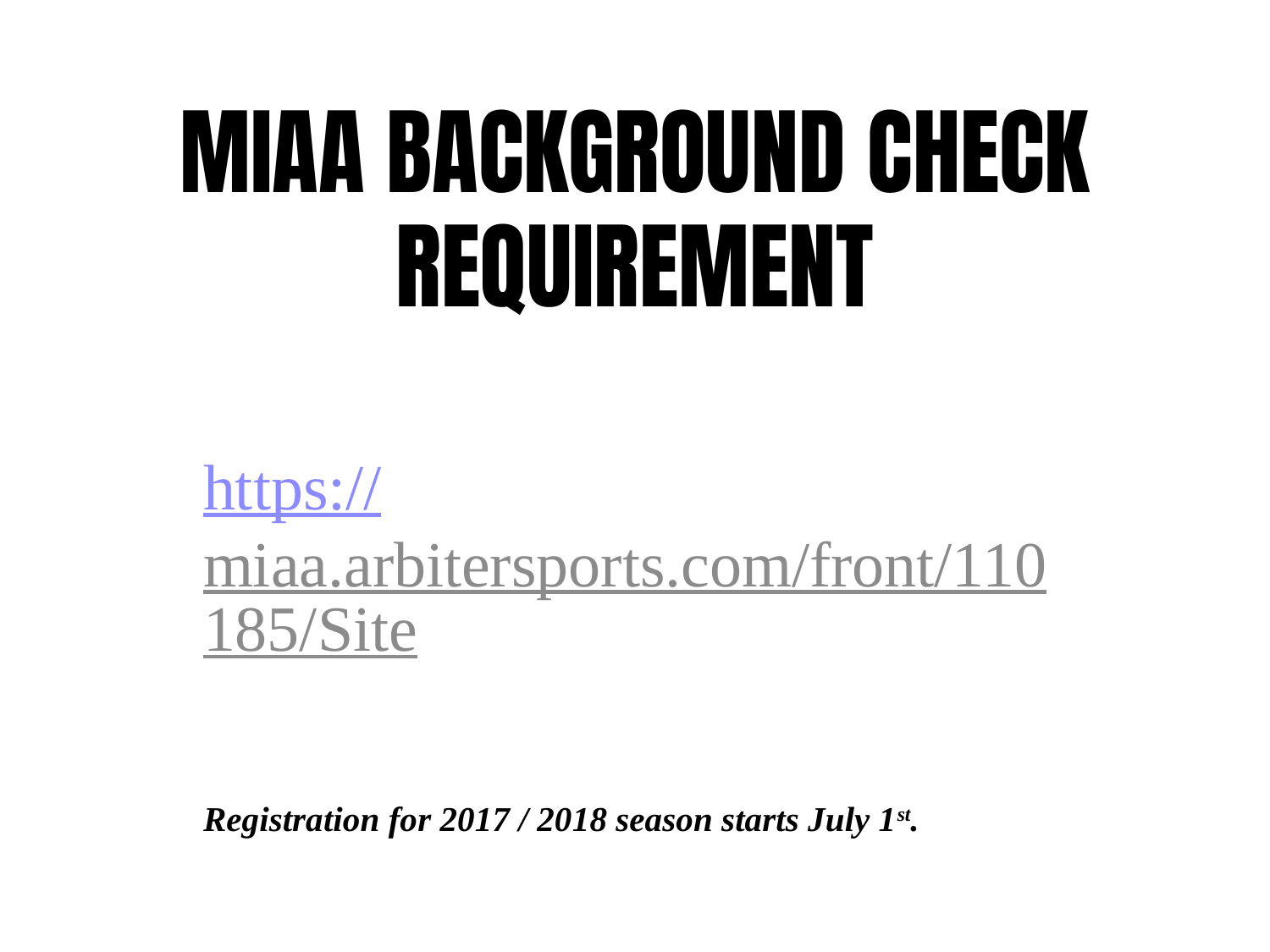

# MIAA BACKGROUND CHECK REQUIREMENT

https://miaa.arbitersports.com/front/110185/Site

Registration for 2017 / 2018 season starts July 1st.